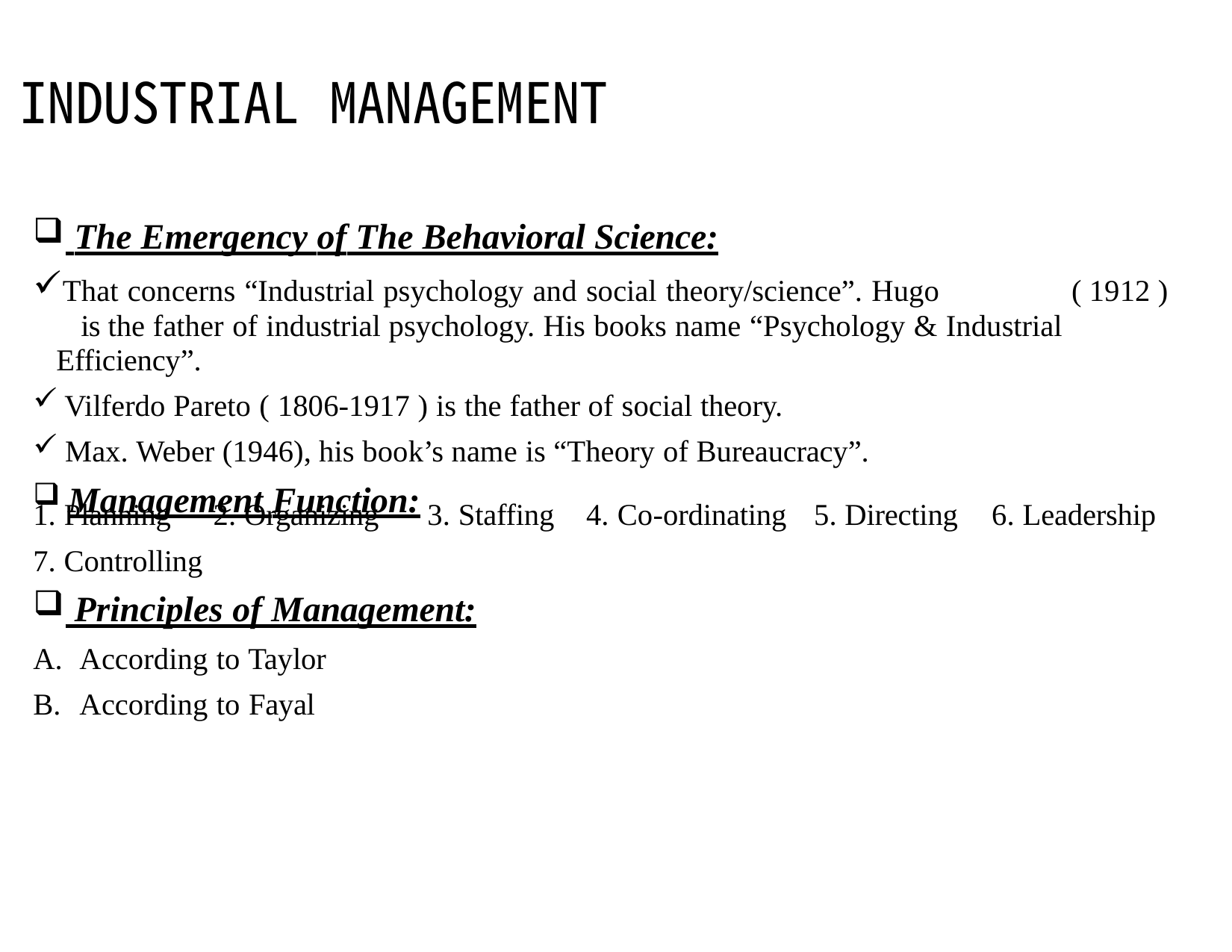

# INDUSTRIAL MANAGEMENT
 The Emergency of The Behavioral Science:
That concerns “Industrial psychology and social theory/science”. Hugo 	 ( 1912 )	is the father of industrial psychology. His books name “Psychology & Industrial Efficiency”.
Vilferdo Pareto ( 1806-1917 ) is the father of social theory.
Max. Weber (1946), his book’s name is “Theory of Bureaucracy”.
Management Function:
1. Planning	2. Organizing	3. Staffing
Controlling
 Principles of Management:
According to Taylor
According to Fayal
4. Co-ordinating	5. Directing	6. Leadership